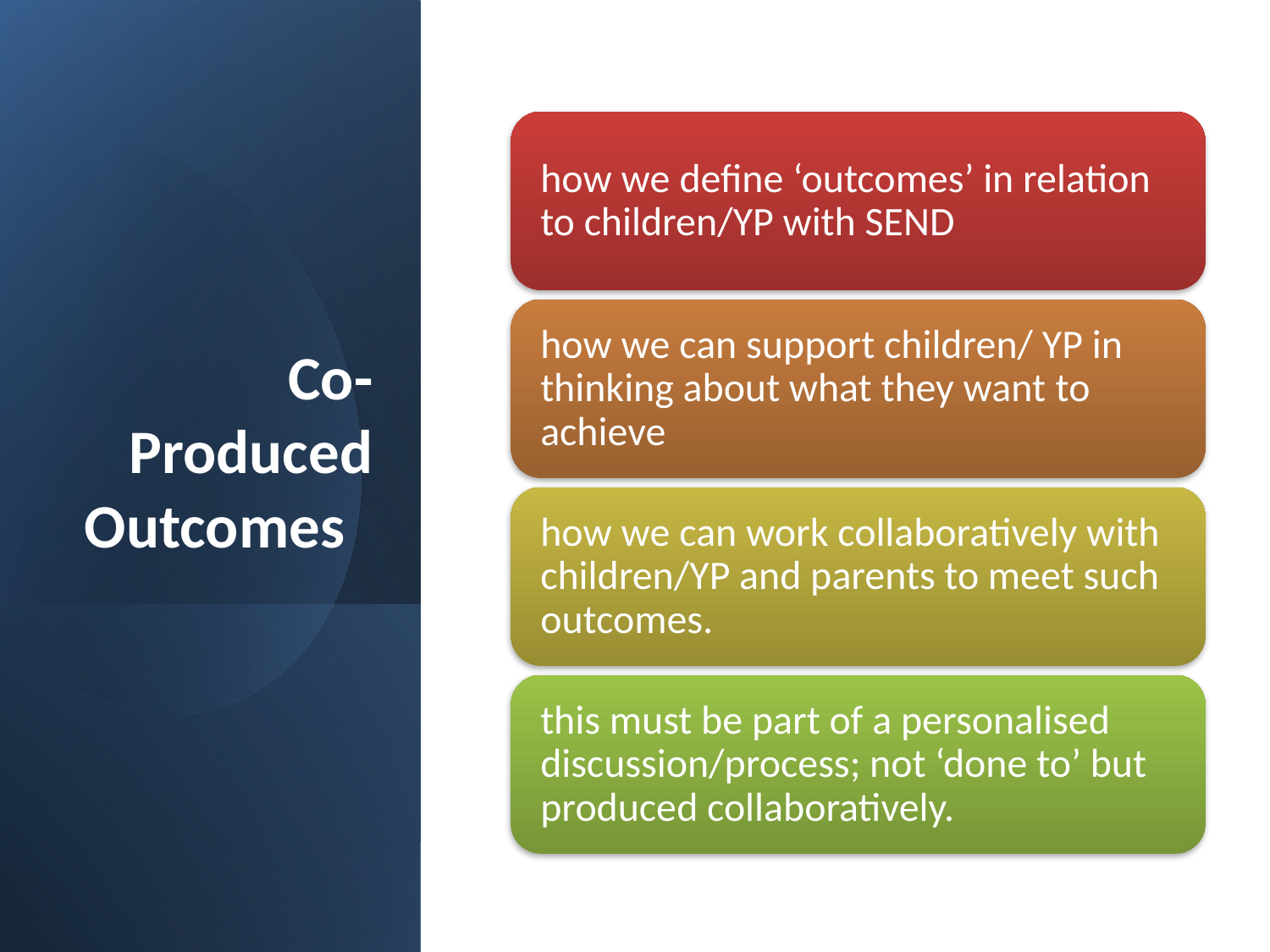

how we define ‘outcomes’ in relation to children/YP with SEND
how we can support children/ YP in thinking about what they want to achieve
how we can work collaboratively with children/YP and parents to meet such outcomes.
this must be part of a personalised discussion/process; not ‘done to’ but produced collaboratively.

# Co-Produced Outcomes